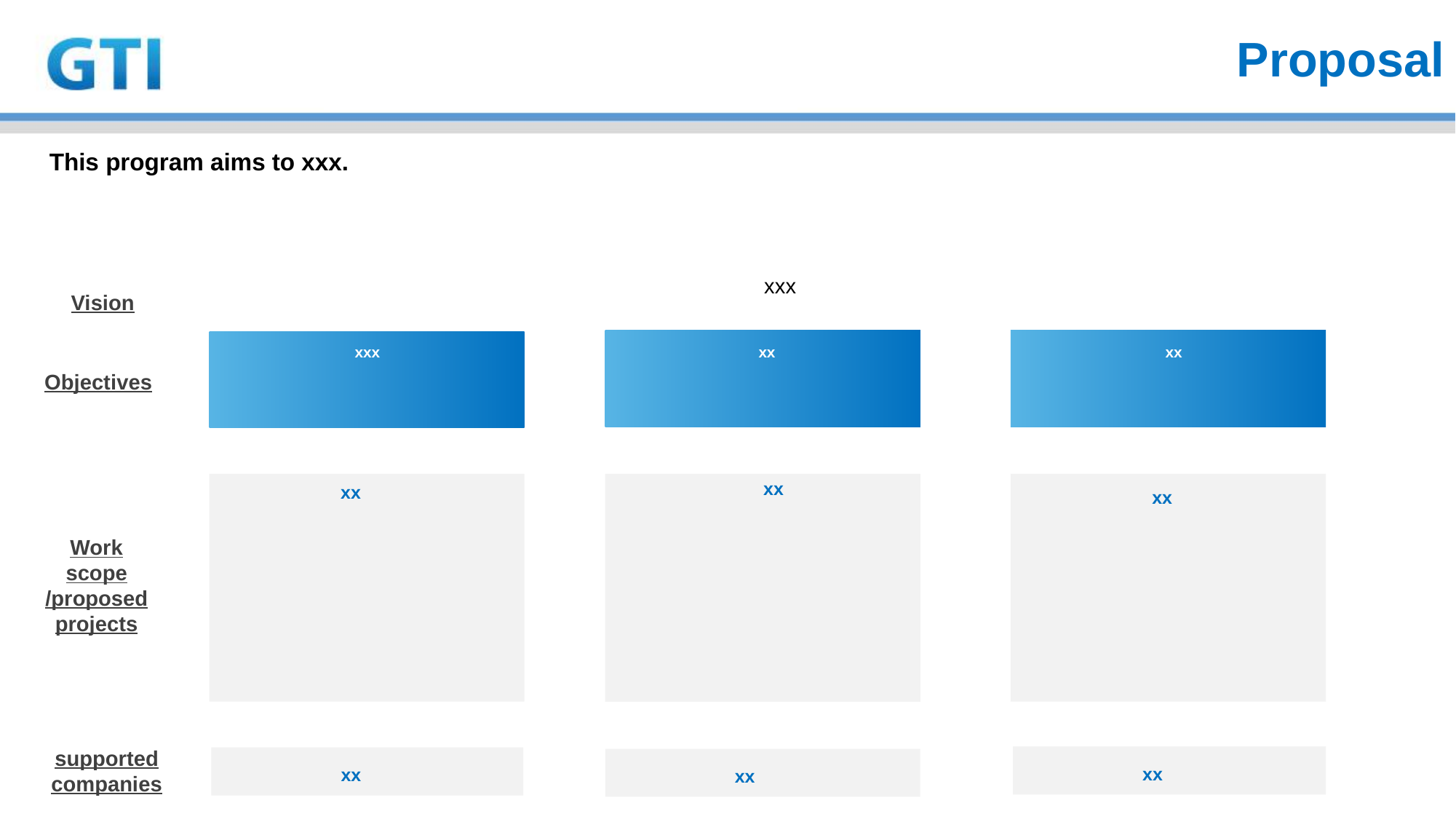

Proposal

 This program aims to xxx.
xxx
Vision

xxx
xx
xx
Objectives
xx

xx
xx
Work scope /proposed projects
supported companies

xx
xx
xx